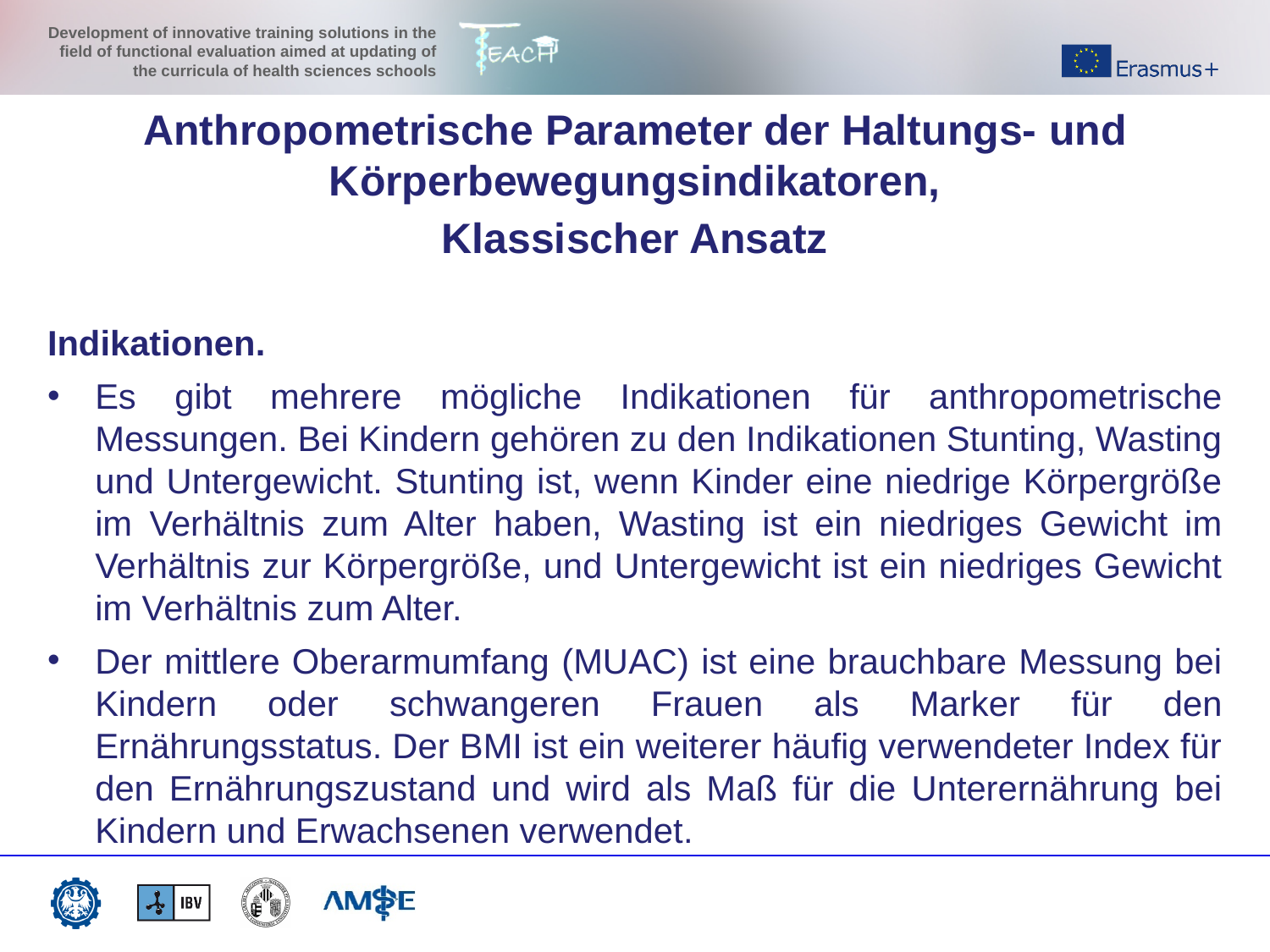

Anthropometrische Parameter der Haltungs- und Körperbewegungsindikatoren,
Klassischer Ansatz
Indikationen.
Es gibt mehrere mögliche Indikationen für anthropometrische Messungen. Bei Kindern gehören zu den Indikationen Stunting, Wasting und Untergewicht. Stunting ist, wenn Kinder eine niedrige Körpergröße im Verhältnis zum Alter haben, Wasting ist ein niedriges Gewicht im Verhältnis zur Körpergröße, und Untergewicht ist ein niedriges Gewicht im Verhältnis zum Alter.
Der mittlere Oberarmumfang (MUAC) ist eine brauchbare Messung bei Kindern oder schwangeren Frauen als Marker für den Ernährungsstatus. Der BMI ist ein weiterer häufig verwendeter Index für den Ernährungszustand und wird als Maß für die Unterernährung bei Kindern und Erwachsenen verwendet.